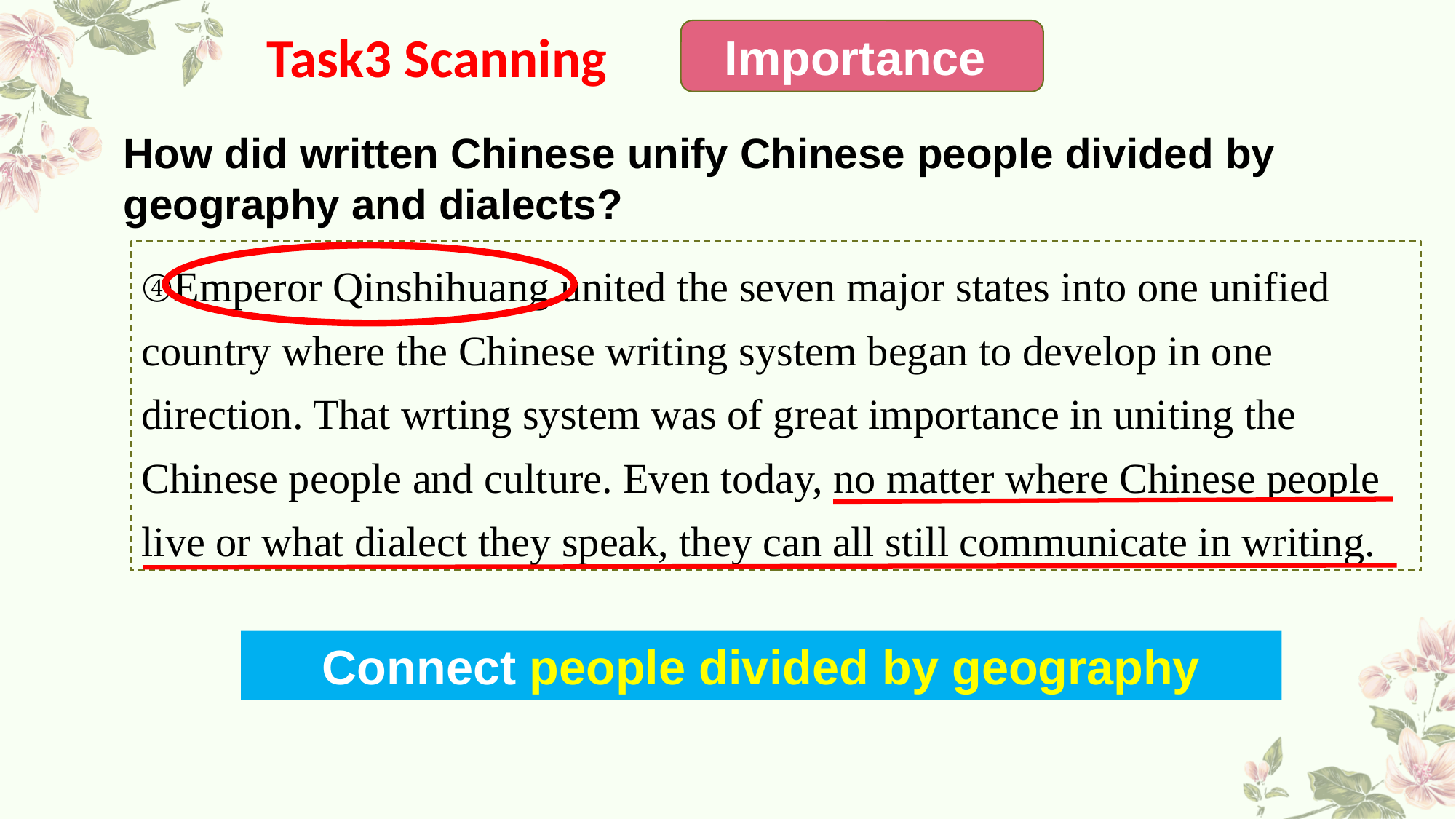

Task3 Scanning
Importance
How did written Chinese unify Chinese people divided by geography and dialects?
④Emperor Qinshihuang united the seven major states into one unified country where the Chinese writing system began to develop in one direction. That wrting system was of great importance in uniting the Chinese people and culture. Even today, no matter where Chinese people live or what dialect they speak, they can all still communicate in writing.

Connect people divided by geography